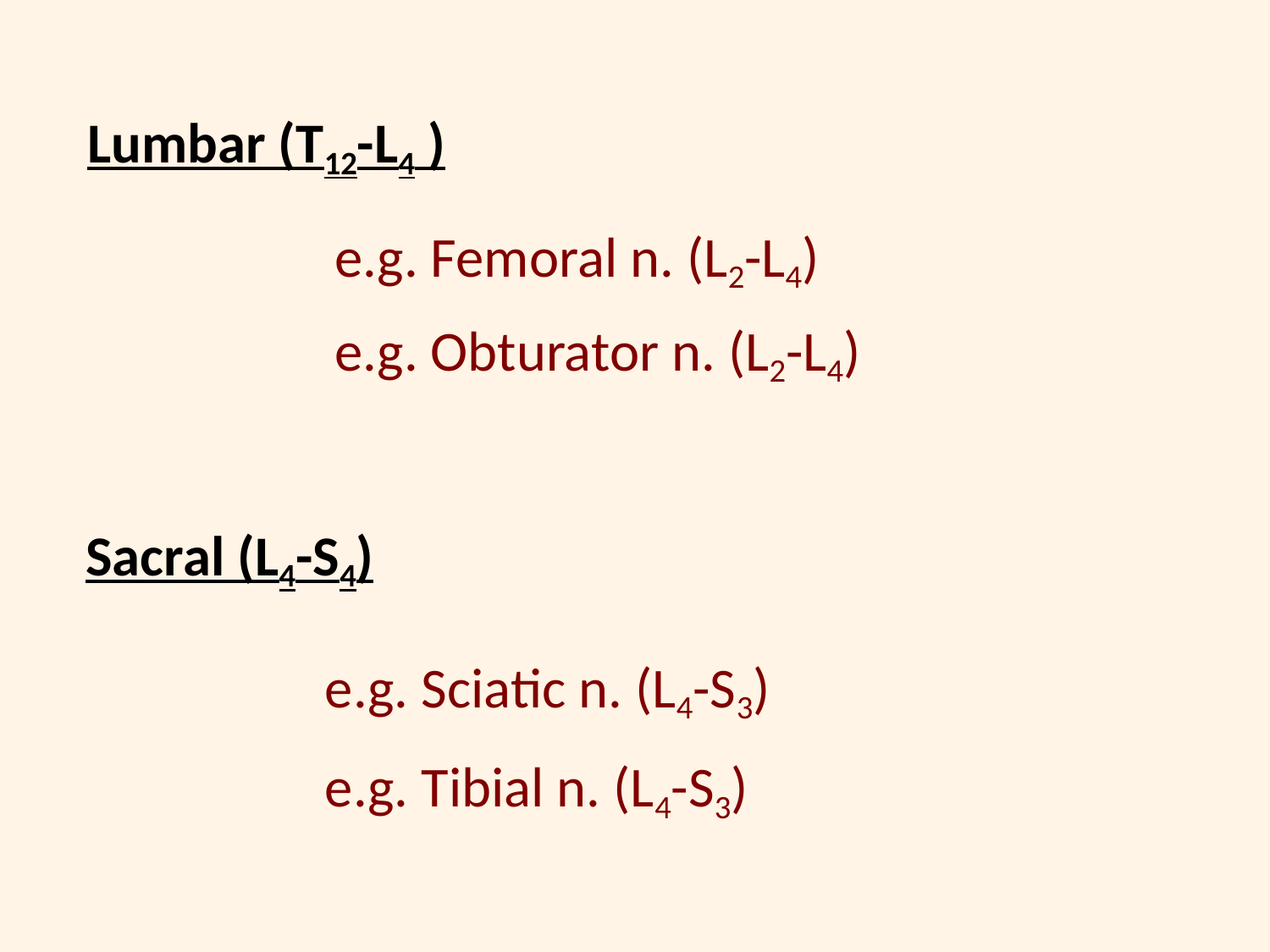

Lumbar (T12-L4 )
e.g. Femoral n. (L2-L4)
e.g. Obturator n. (L2-L4)
Sacral (L4-S4)
e.g. Sciatic n. (L4-S3)
e.g. Tibial n. (L4-S3)